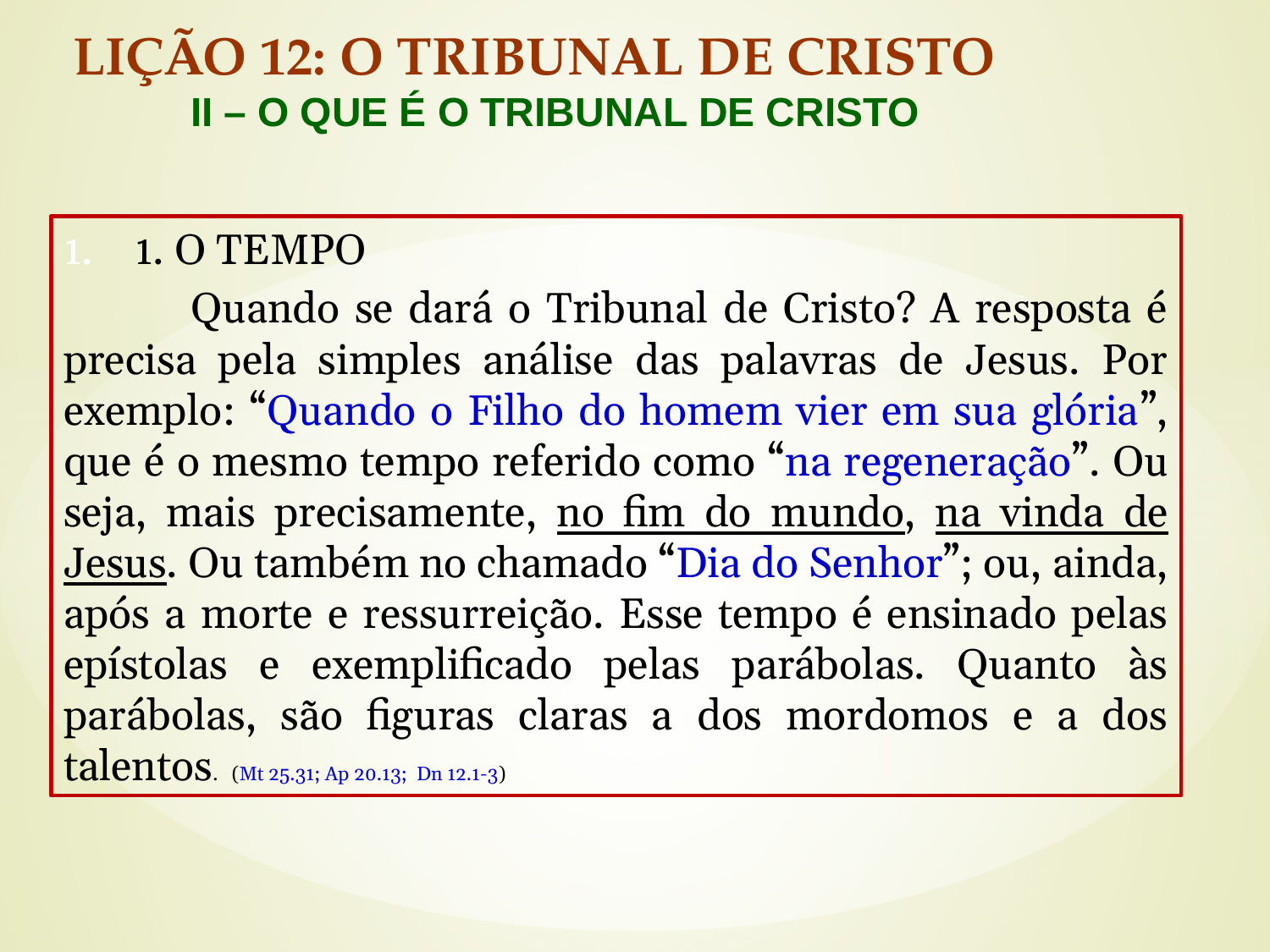

LIÇÃO 12: O TRIBUNAL DE CRISTO
	II – O QUE É O TRIBUNAL DE CRISTO
1. O TEMPO
	Quando se dará o Tribunal de Cristo? A resposta é precisa pela simples análise das palavras de Jesus. Por exemplo: “Quando o Filho do homem vier em sua glória”, que é o mesmo tempo referido como “na regeneração”. Ou seja, mais precisamente, no fim do mundo, na vinda de Jesus. Ou também no chamado “Dia do Senhor”; ou, ainda, após a morte e ressurreição. Esse tempo é ensinado pelas epístolas e exemplificado pelas parábolas. Quanto às parábolas, são figuras claras a dos mordomos e a dos talentos.   (Mt 25.31; Ap 20.13;  Dn 12.1-3)
#